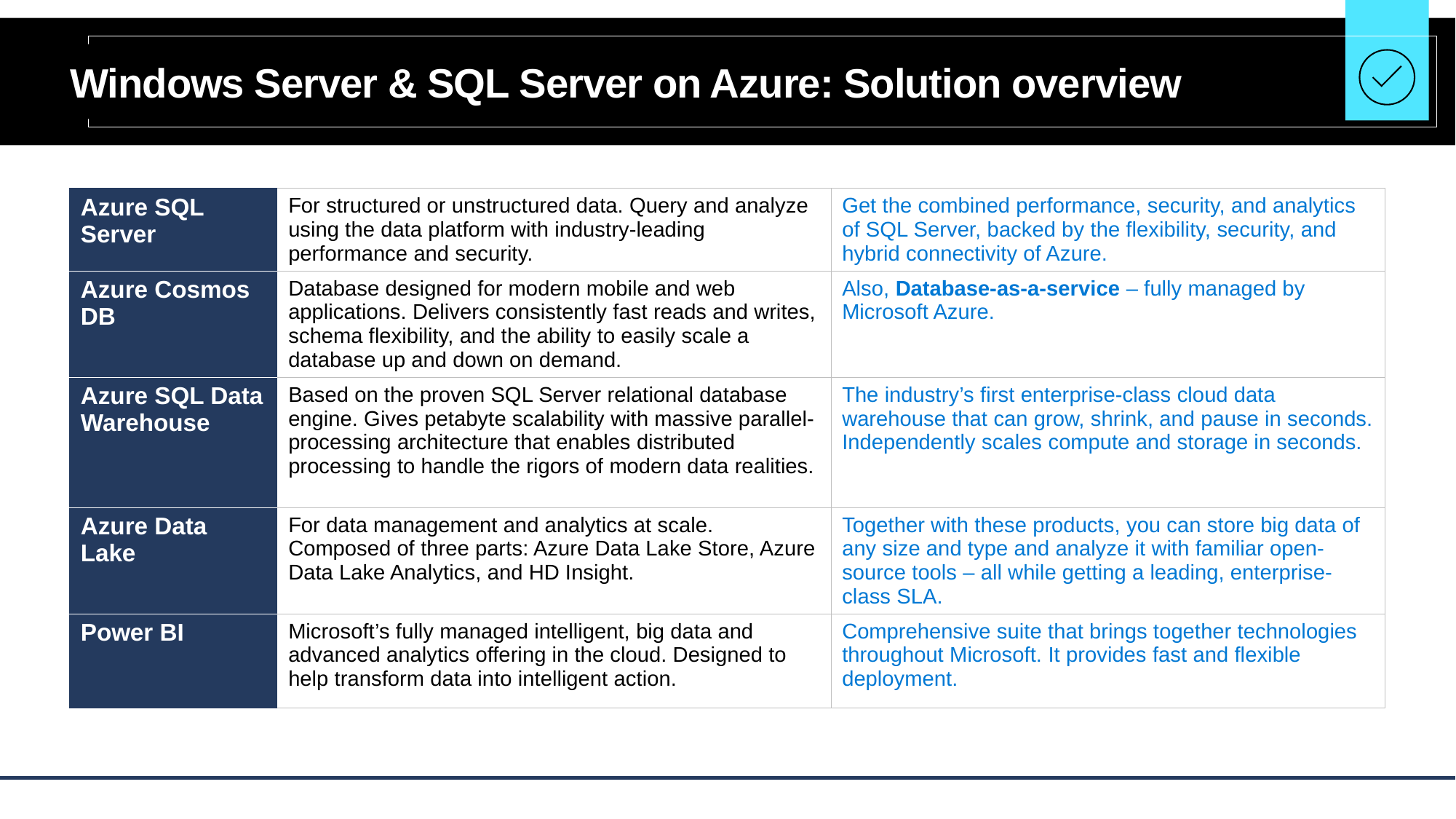

# Windows Server & SQL Server on Azure: Solution overview
| Azure SQL Server | For structured or unstructured data. Query and analyze using the data platform with industry-leading performance and security. | Get the combined performance, security, and analytics of SQL Server, backed by the flexibility, security, and hybrid connectivity of Azure. |
| --- | --- | --- |
| Azure Cosmos DB | Database designed for modern mobile and web applications. Delivers consistently fast reads and writes, schema flexibility, and the ability to easily scale a database up and down on demand. | Also, Database-as-a-service – fully managed by Microsoft Azure. |
| Azure SQL Data Warehouse | Based on the proven SQL Server relational database engine. Gives petabyte scalability with massive parallel-processing architecture that enables distributed processing to handle the rigors of modern data realities. | The industry’s first enterprise-class cloud data warehouse that can grow, shrink, and pause in seconds. Independently scales compute and storage in seconds. |
| Azure Data Lake | For data management and analytics at scale. Composed of three parts: Azure Data Lake Store, Azure Data Lake Analytics, and HD Insight. | Together with these products, you can store big data of any size and type and analyze it with familiar open-source tools – all while getting a leading, enterprise-class SLA. |
| Power BI | Microsoft’s fully managed intelligent, big data and advanced analytics offering in the cloud. Designed to help transform data into intelligent action. | Comprehensive suite that brings together technologies throughout Microsoft. It provides fast and flexible deployment. |